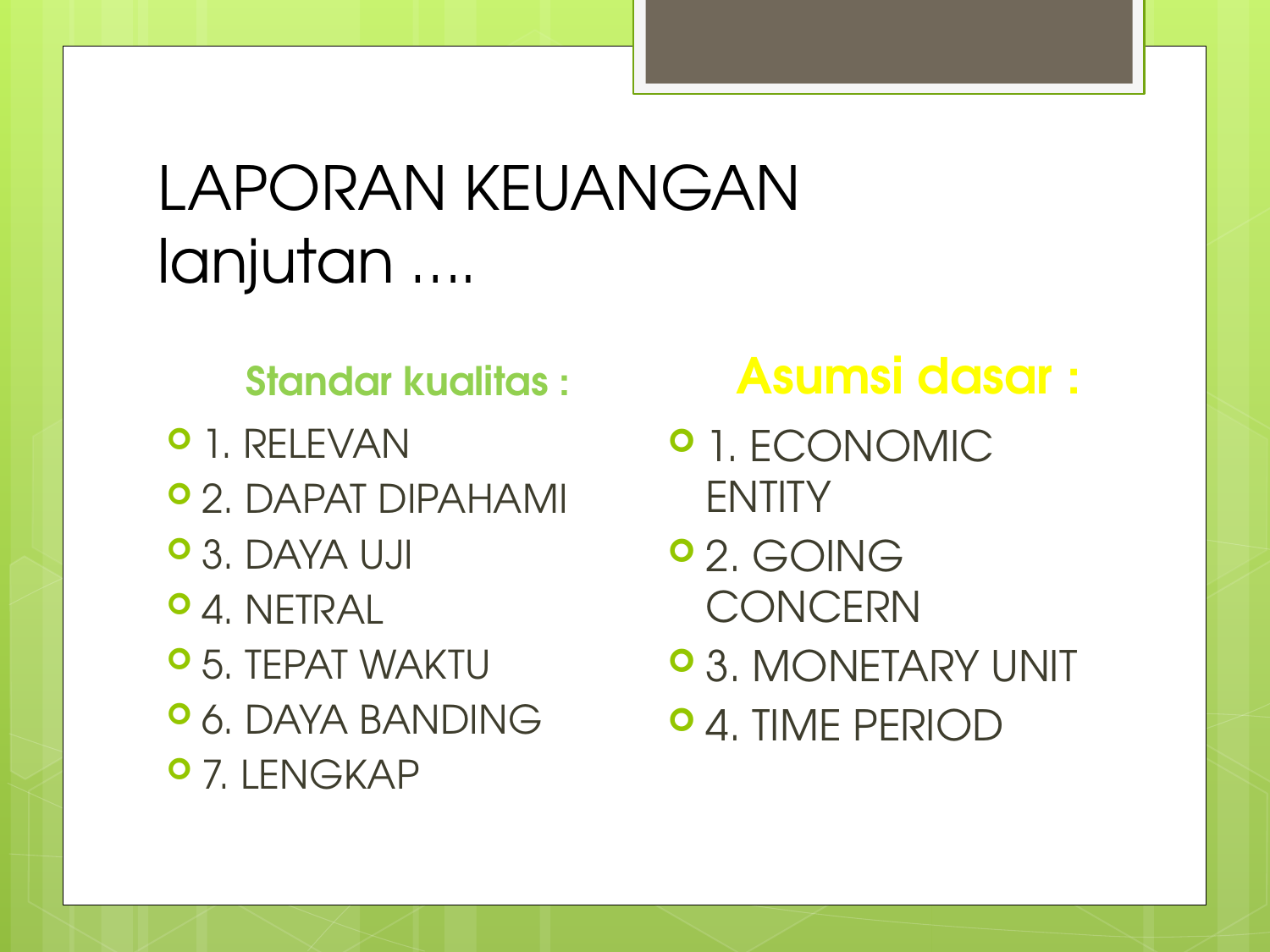

# LAPORAN KEUANGAN lanjutan ….
Standar kualitas :
Asumsi dasar :
1. RELEVAN
2. DAPAT DIPAHAMI
3. DAYA UJI
4. NETRAL
5. TEPAT WAKTU
6. DAYA BANDING
7. LENGKAP
1. ECONOMIC ENTITY
2. GOING CONCERN
3. MONETARY UNIT
4. TIME PERIOD